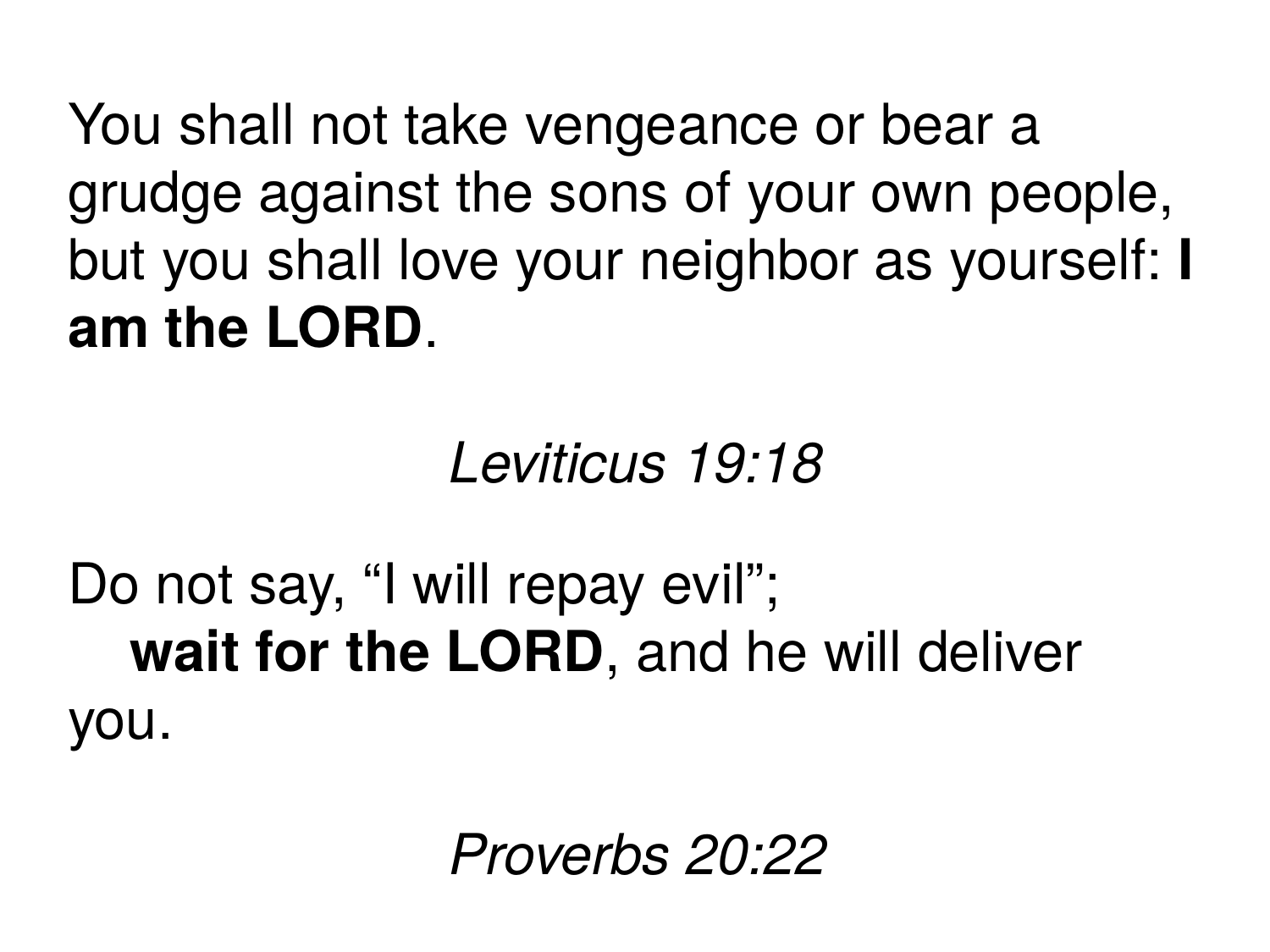

You shall not take vengeance or bear a grudge against the sons of your own people, but you shall love your neighbor as yourself: I am the Lord.
											Leviticus 19:18
Do not say, “I will repay evil”;
    wait for the Lord, and he will deliver you.
											Proverbs 20:22